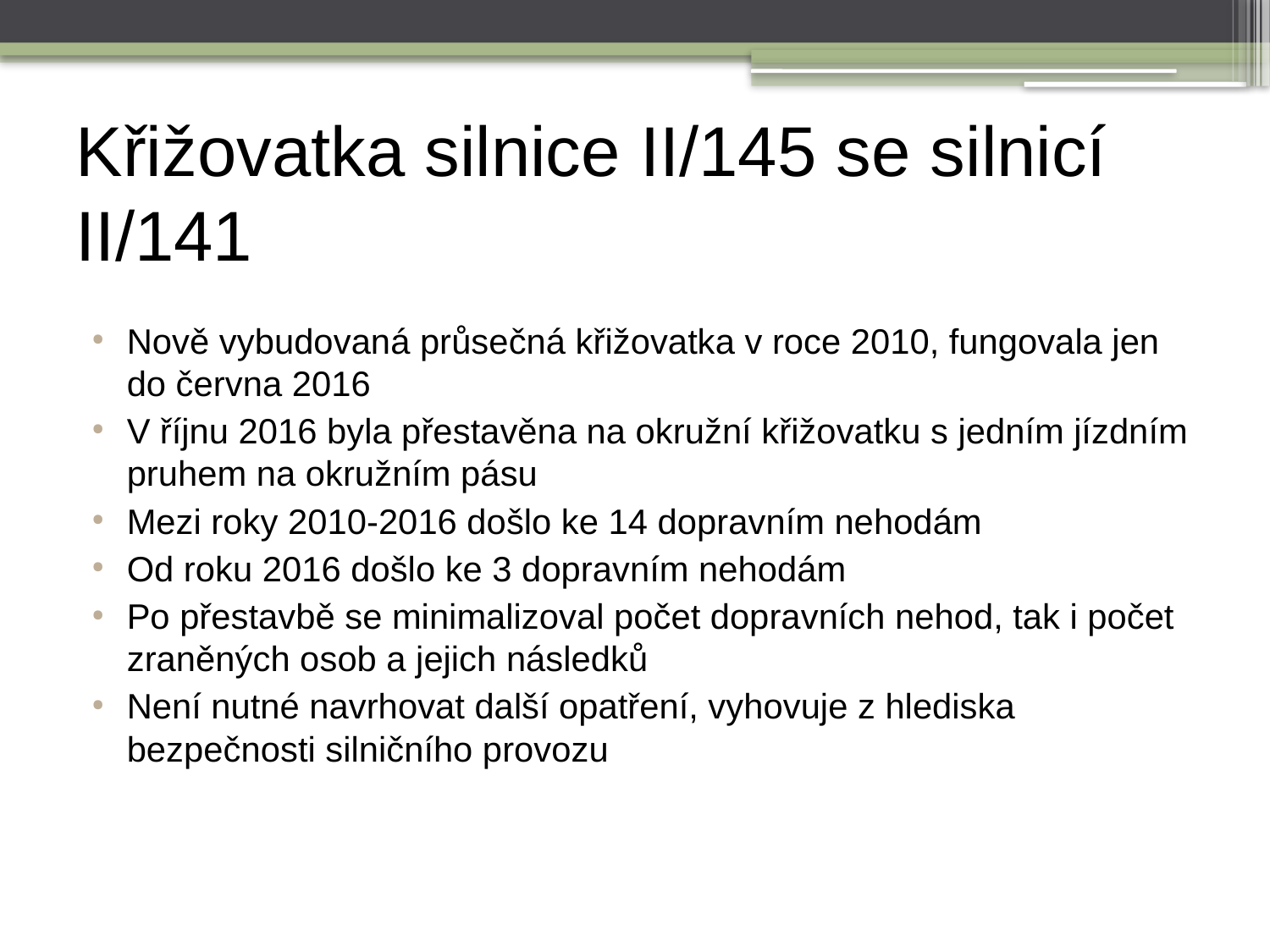

# Křižovatka silnice II/145 se silnicí II/141
Nově vybudovaná průsečná křižovatka v roce 2010, fungovala jen do června 2016
V říjnu 2016 byla přestavěna na okružní křižovatku s jedním jízdním pruhem na okružním pásu
Mezi roky 2010-2016 došlo ke 14 dopravním nehodám
Od roku 2016 došlo ke 3 dopravním nehodám
Po přestavbě se minimalizoval počet dopravních nehod, tak i počet zraněných osob a jejich následků
Není nutné navrhovat další opatření, vyhovuje z hlediska bezpečnosti silničního provozu